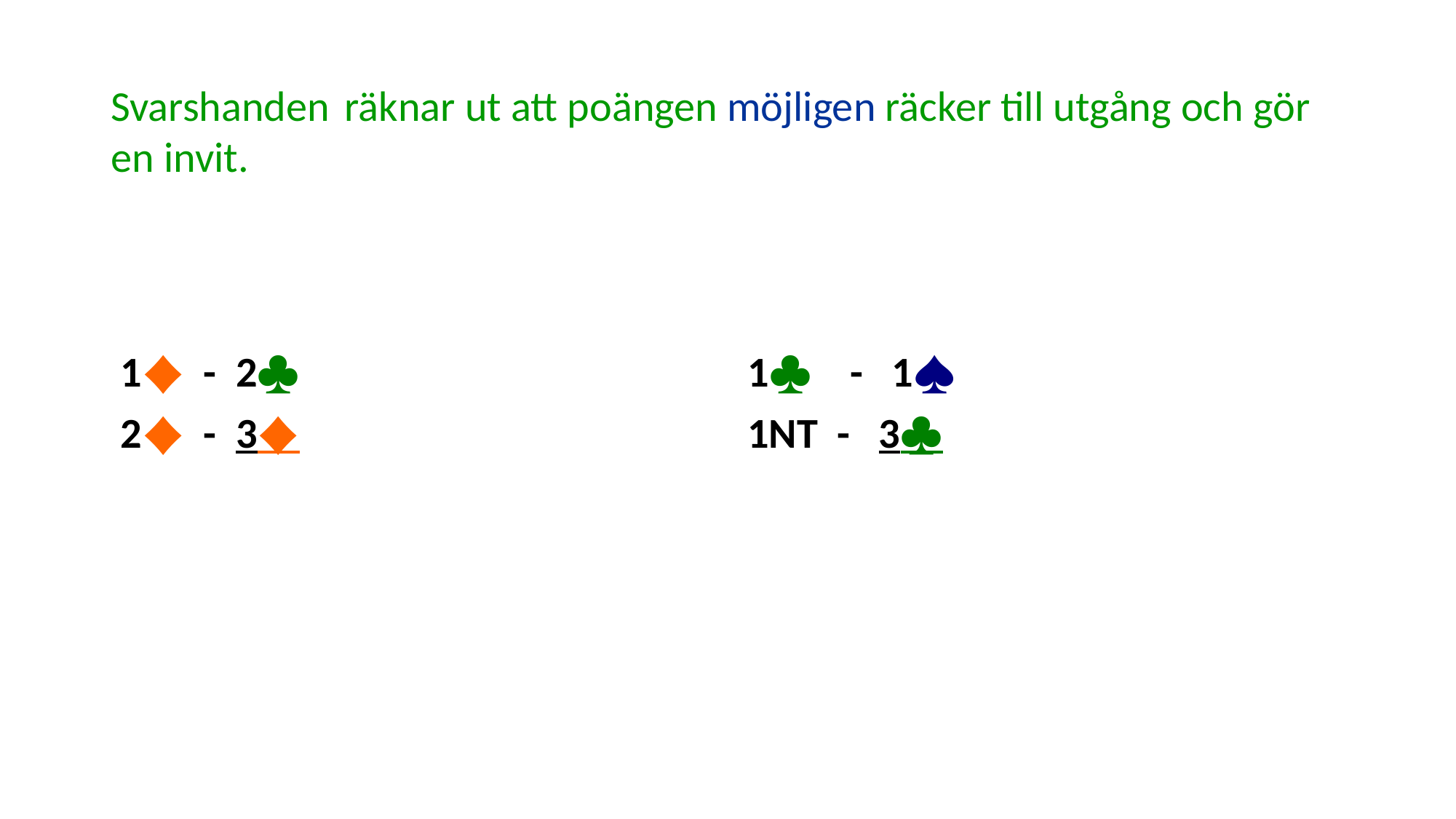

# Svarshanden räknar ut att poängen möjligen räcker till utgång och gör en invit.

 1♦  -  2♣
 2♦  -  3♦

1♣    -   1♠
1NT  -   3♣